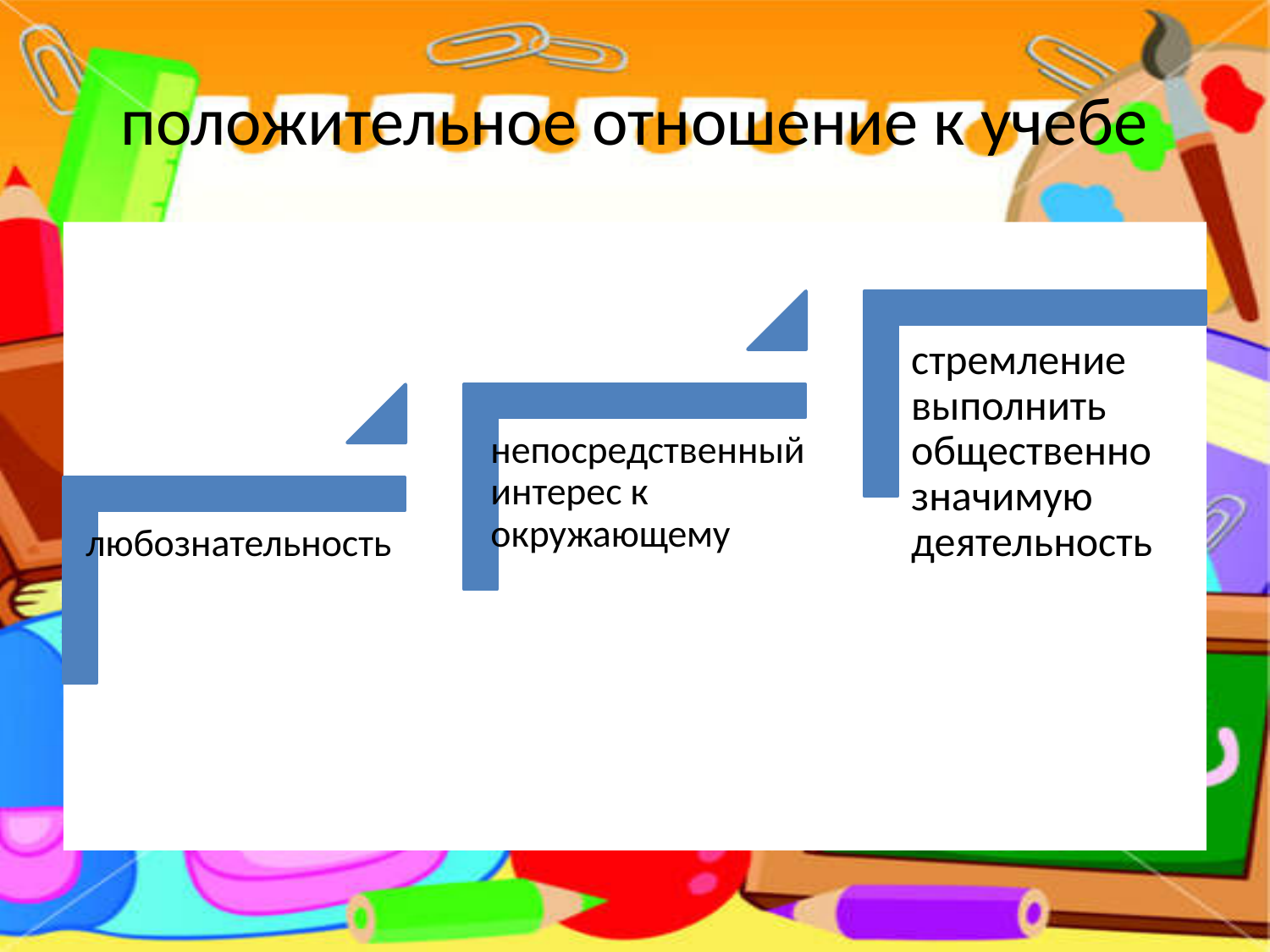

# положительное отношение к учебе
любознательность
непосредственный интерес к окружающему
стремление выполнить общественно значимую деятельность